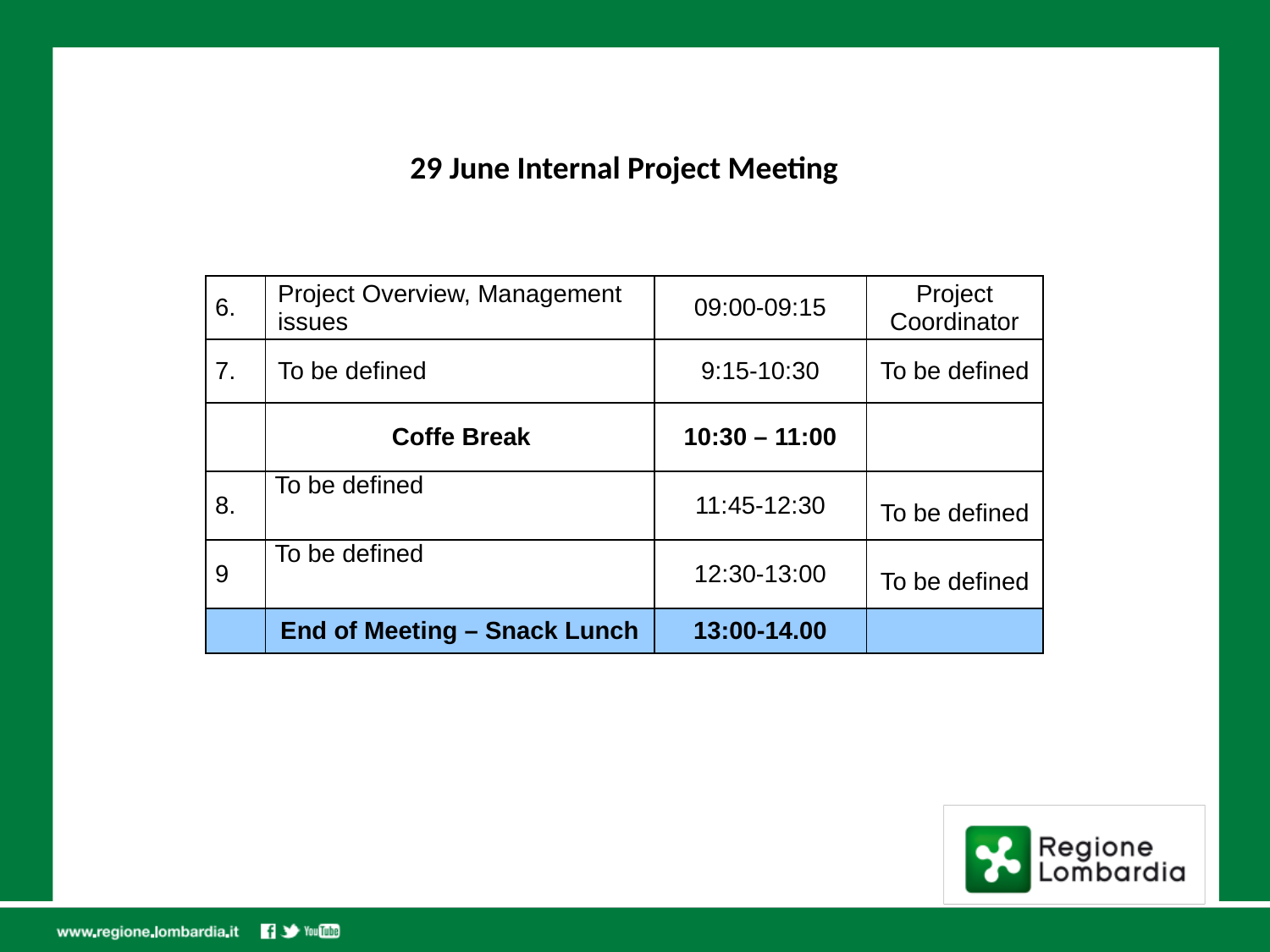

29 June Internal Project Meeting
| 6. | Project Overview, Management issues | 09:00-09:15 | Project Coordinator |
| --- | --- | --- | --- |
| 7. | To be defined | 9:15-10:30 | To be defined |
|  | Coffe Break | 10:30 – 11:00 |  |
| 8. | To be defined | 11:45-12:30 | To be defined |
| 9 | To be defined | 12:30-13:00 | To be defined |
|  | End of Meeting – Snack Lunch | 13:00-14.00 |  |